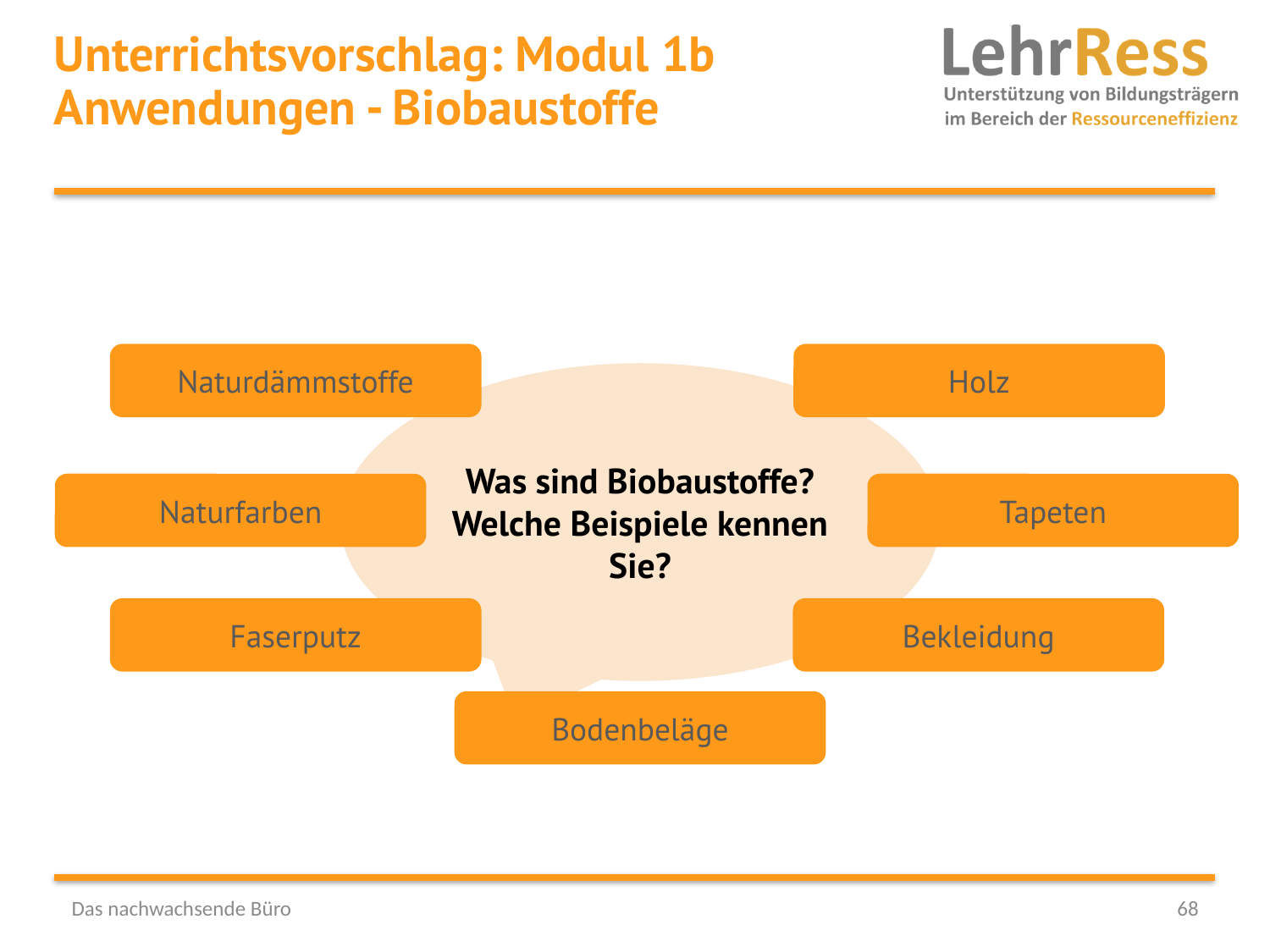

# Unterrichtsvorschlag: Modul 1b Anwendungen - Biobaustoffe
Naturdämmstoffe
Holz
Was sind Biobaustoffe?
Welche Beispiele kennen Sie?
Naturfarben
Tapeten
Faserputz
Bekleidung
Bodenbeläge
Das nachwachsende Büro
68